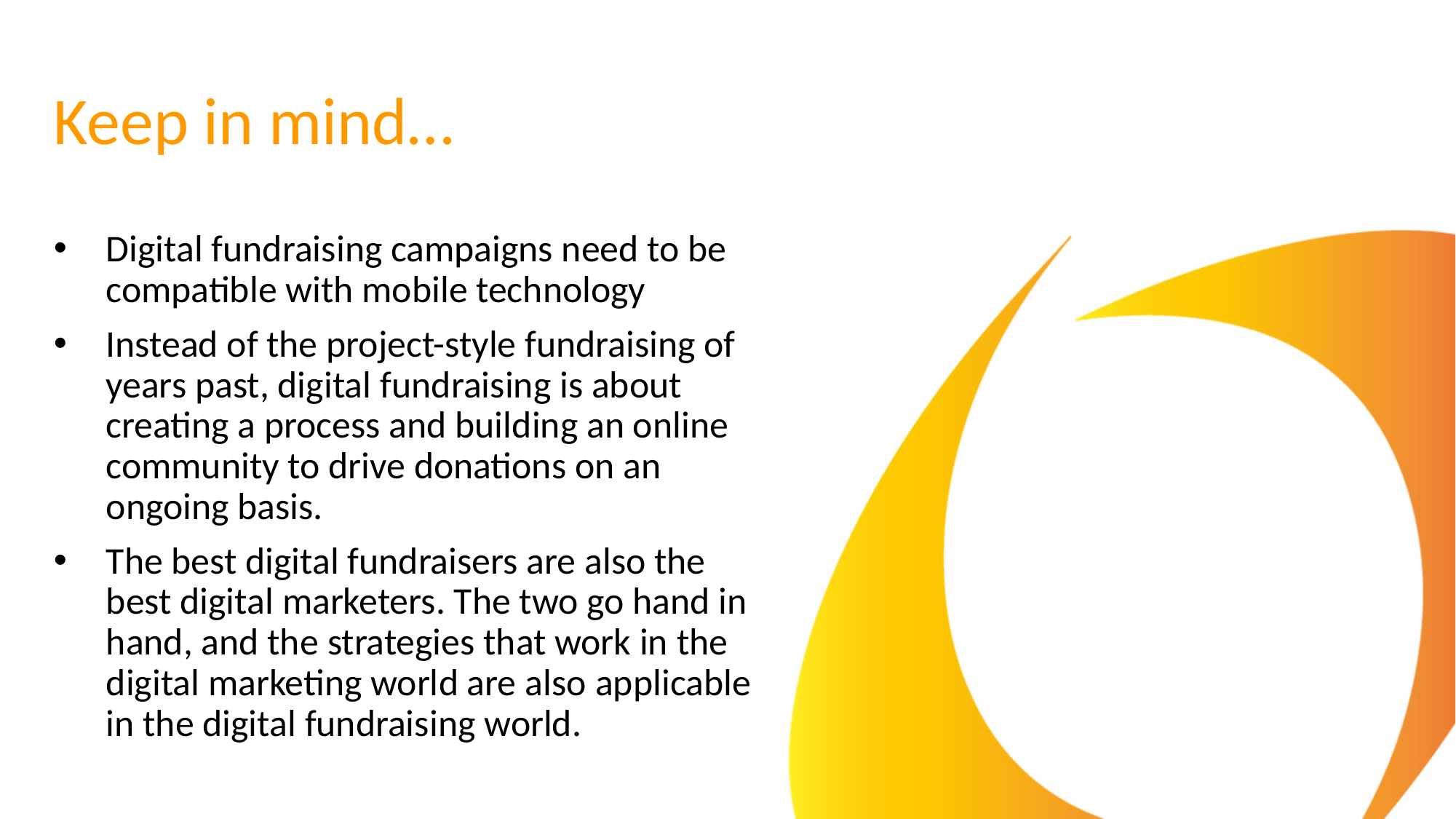

# Keep in mind…
Digital fundraising campaigns need to be compatible with mobile technology
Instead of the project-style fundraising of years past, digital fundraising is about creating a process and building an online community to drive donations on an ongoing basis.​
The best digital fundraisers are also the best digital marketers. The two go hand in hand, and the strategies that work in the digital marketing world are also applicable in the digital fundraising world.